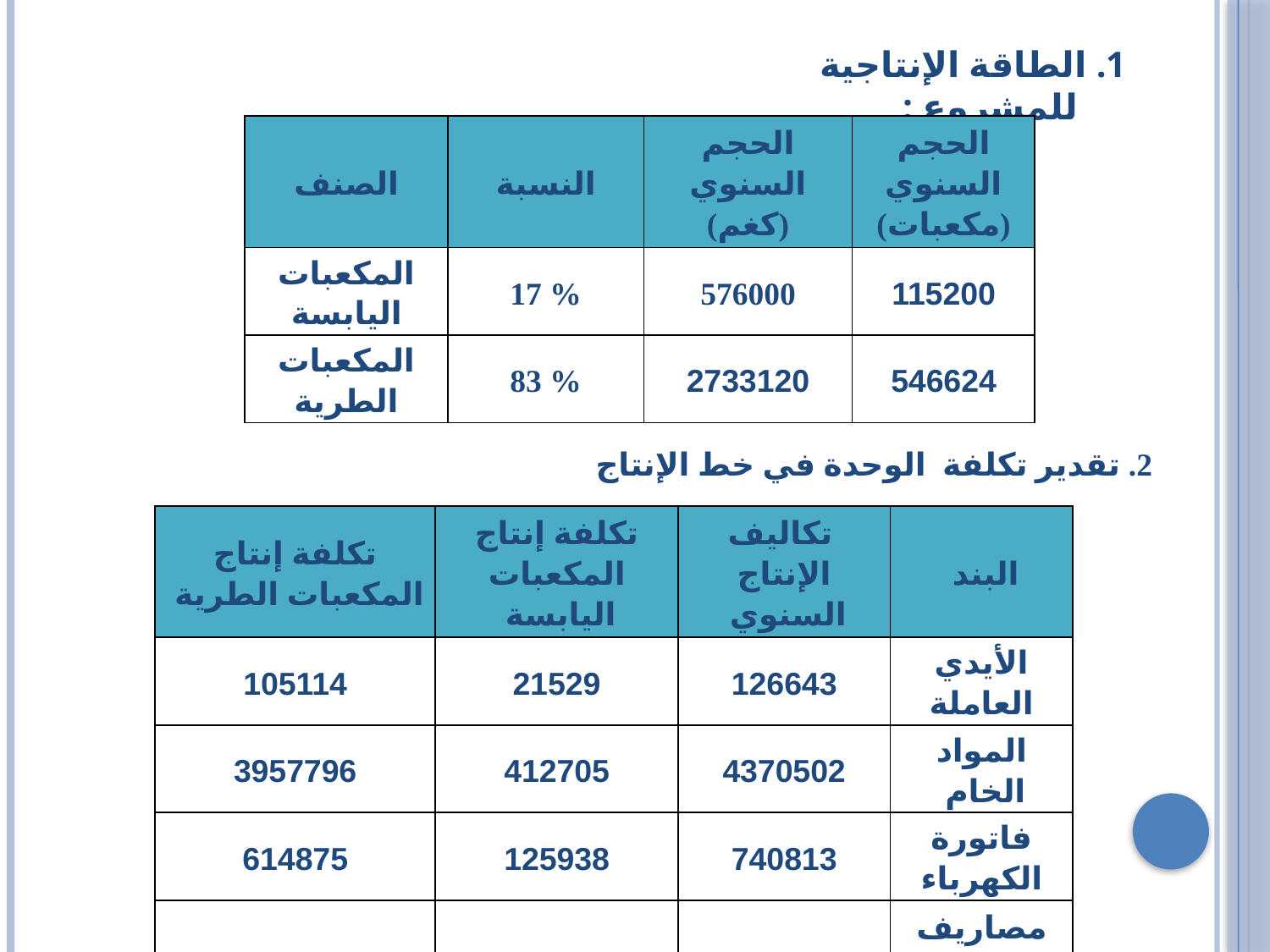

1. الطاقة الإنتاجية للمشروع :
| الصنف | النسبة | الحجم السنوي (كغم) | الحجم السنوي (مكعبات) |
| --- | --- | --- | --- |
| المكعبات اليابسة | 17 % | 576000 | 115200 |
| المكعبات الطرية | 83 % | 2733120 | 546624 |
2. تقدير تكلفة  الوحدة في خط الإنتاج

| تكلفة إنتاج المكعبات الطرية | تكلفة إنتاج المكعبات اليابسة | تكاليف الإنتاج السنوي | البند |
| --- | --- | --- | --- |
| 105114 | 21529 | 126643 | الأيدي العاملة |
| 3957796 | 412705 | 4370502 | المواد الخام |
| 614875 | 125938 | 740813 | فاتورة الكهرباء |
| 262268 | 53718 | 315986 | مصاريف تشغيلية عامة |
| 4940053 | 613891 | 5553944 | المجموع (شيكل ) |
| 1411444 | 175397 | 1586841 | المجموع ($) |